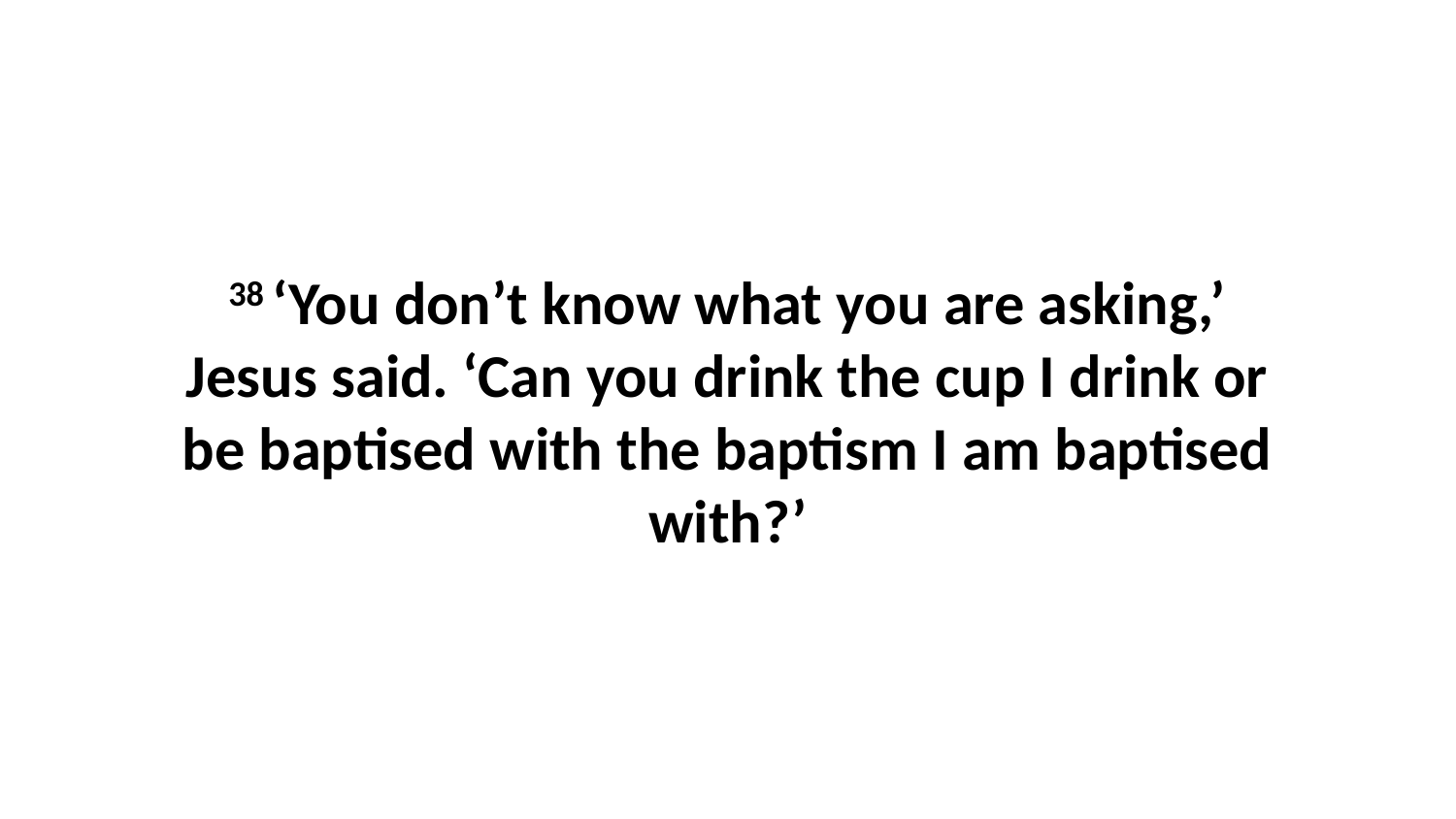

38 ‘You don’t know what you are asking,’ Jesus said. ‘Can you drink the cup I drink or be baptised with the baptism I am baptised with?’